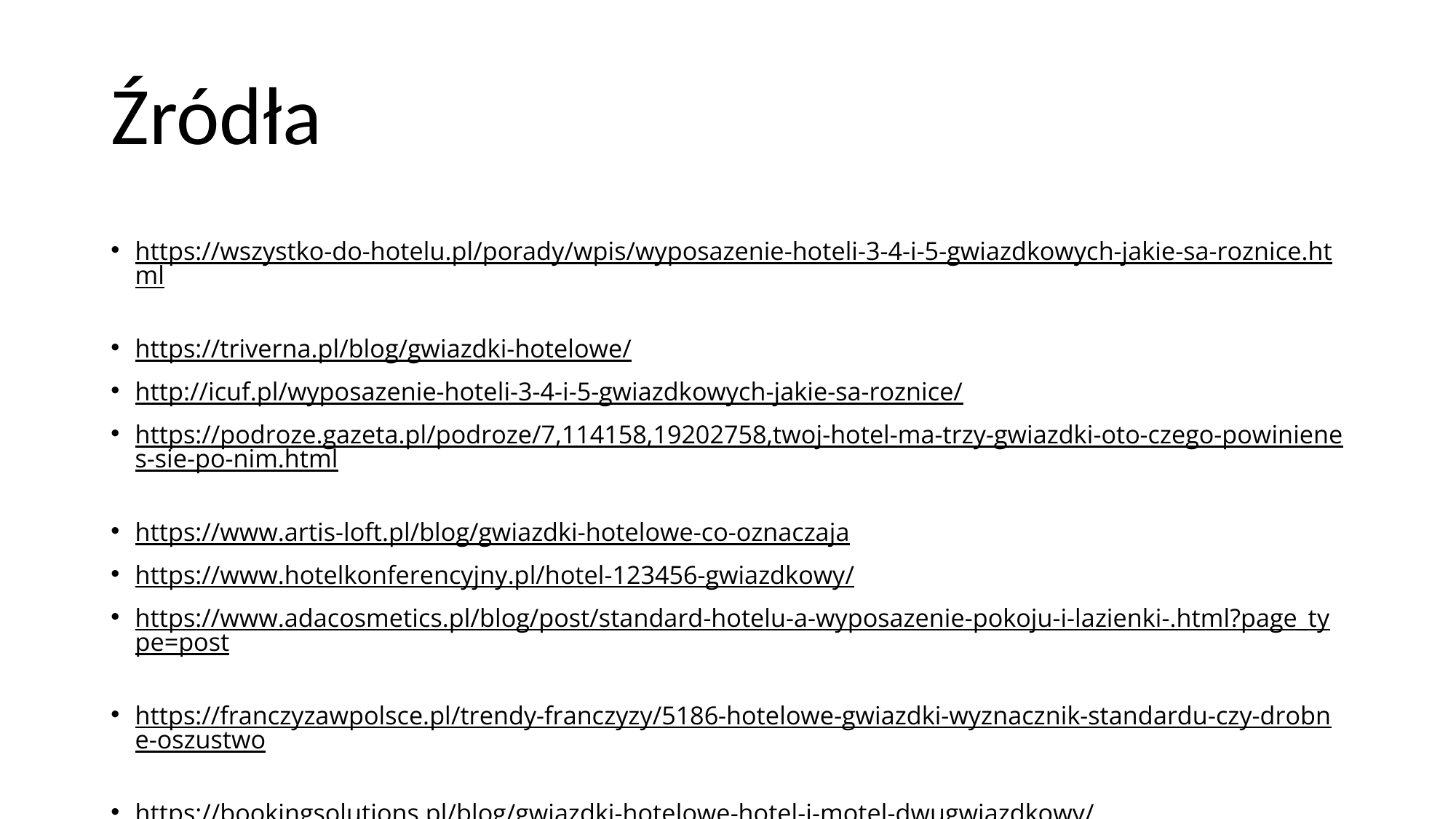

# Źródła
https://wszystko-do-hotelu.pl/porady/wpis/wyposazenie-hoteli-3-4-i-5-gwiazdkowych-jakie-sa-roznice.html
https://triverna.pl/blog/gwiazdki-hotelowe/
http://icuf.pl/wyposazenie-hoteli-3-4-i-5-gwiazdkowych-jakie-sa-roznice/
https://podroze.gazeta.pl/podroze/7,114158,19202758,twoj-hotel-ma-trzy-gwiazdki-oto-czego-powinienes-sie-po-nim.html
https://www.artis-loft.pl/blog/gwiazdki-hotelowe-co-oznaczaja
https://www.hotelkonferencyjny.pl/hotel-123456-gwiazdkowy/
https://www.adacosmetics.pl/blog/post/standard-hotelu-a-wyposazenie-pokoju-i-lazienki-.html?page_type=post
https://franczyzawpolsce.pl/trendy-franczyzy/5186-hotelowe-gwiazdki-wyznacznik-standardu-czy-drobne-oszustwo
https://bookingsolutions.pl/blog/gwiazdki-hotelowe-hotel-i-motel-dwugwiazdkowy/